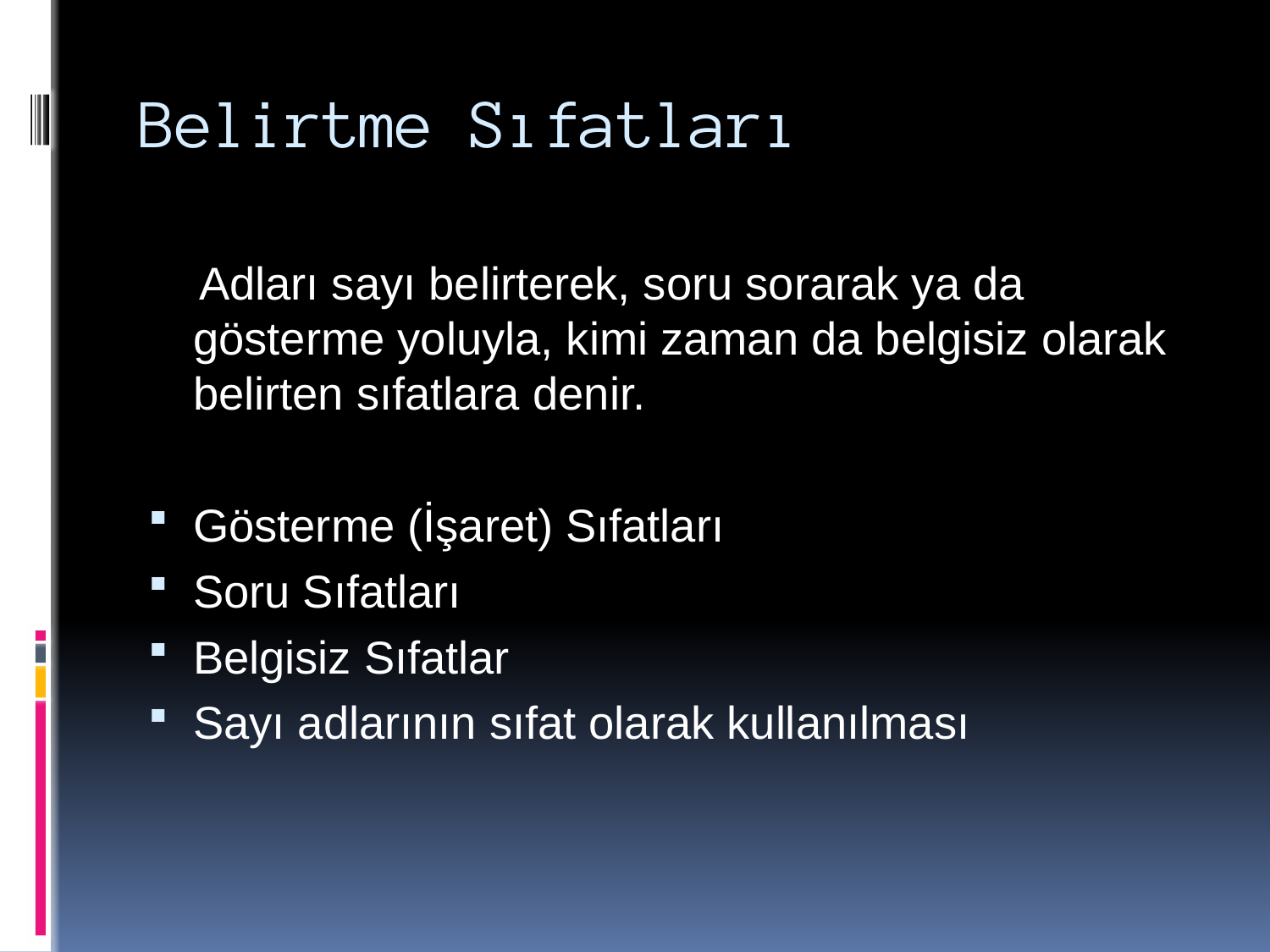

# Belirtme Sıfatları
    Adları sayı belirterek, soru sorarak ya da gösterme yoluyla, kimi zaman da belgisiz olarak belirten sıfatlara denir.

Gösterme (İşaret) Sıfatları
Soru Sıfatları
Belgisiz Sıfatlar
Sayı adlarının sıfat olarak kullanılması